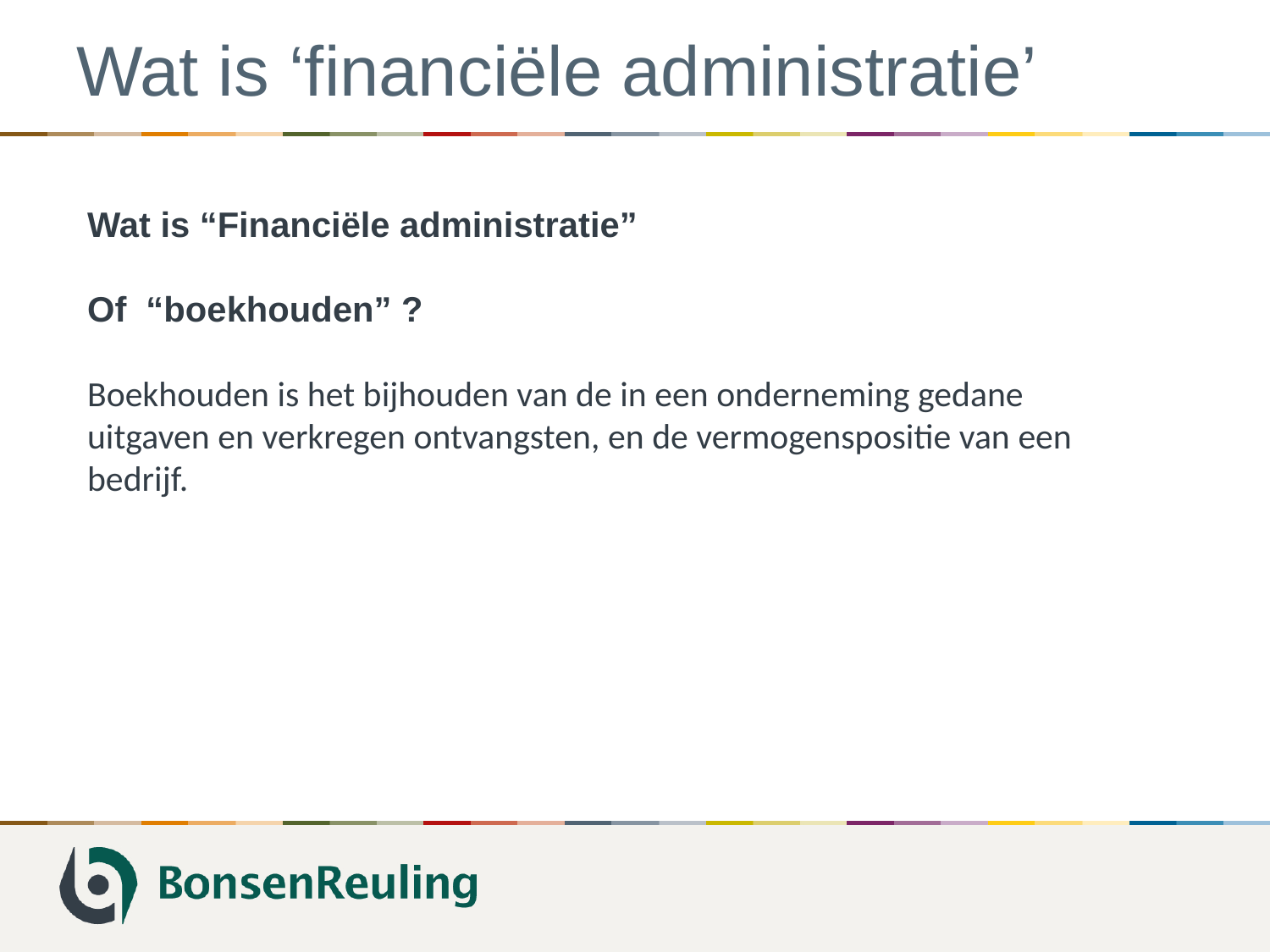

# Wat is ‘financiële administratie’
Wat is “Financiële administratie”

Of  “boekhouden” ?

Boekhouden is het bijhouden van de in een onderneming gedane uitgaven en verkregen ontvangsten, en de vermogenspositie van een bedrijf.